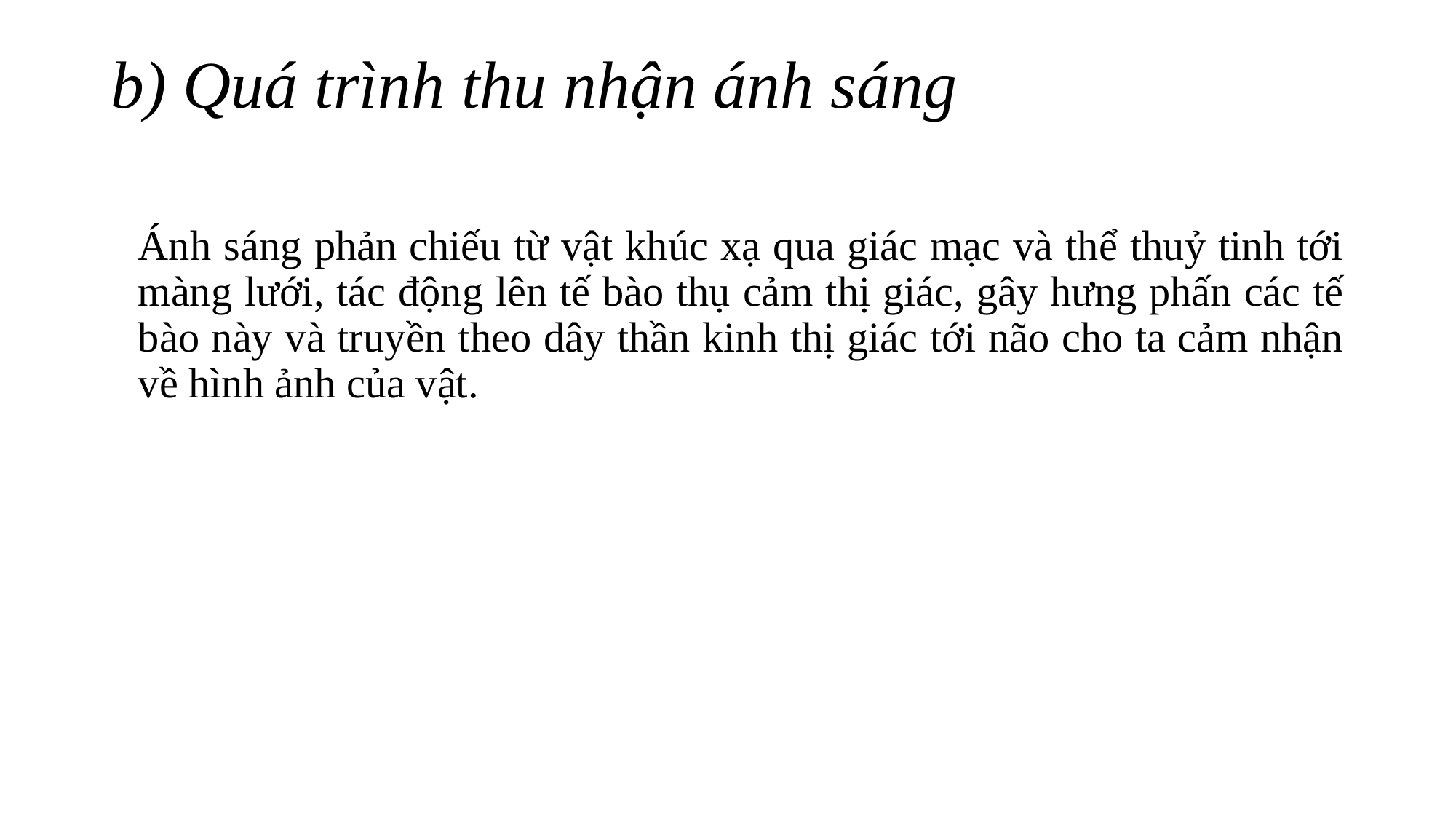

# b) Quá trình thu nhận ánh sáng
Ánh sáng phản chiếu từ vật khúc xạ qua giác mạc và thể thuỷ tinh tới màng lưới, tác động lên tế bào thụ cảm thị giác, gây hưng phấn các tế bào này và truyền theo dây thần kinh thị giác tới não cho ta cảm nhận về hình ảnh của vật.